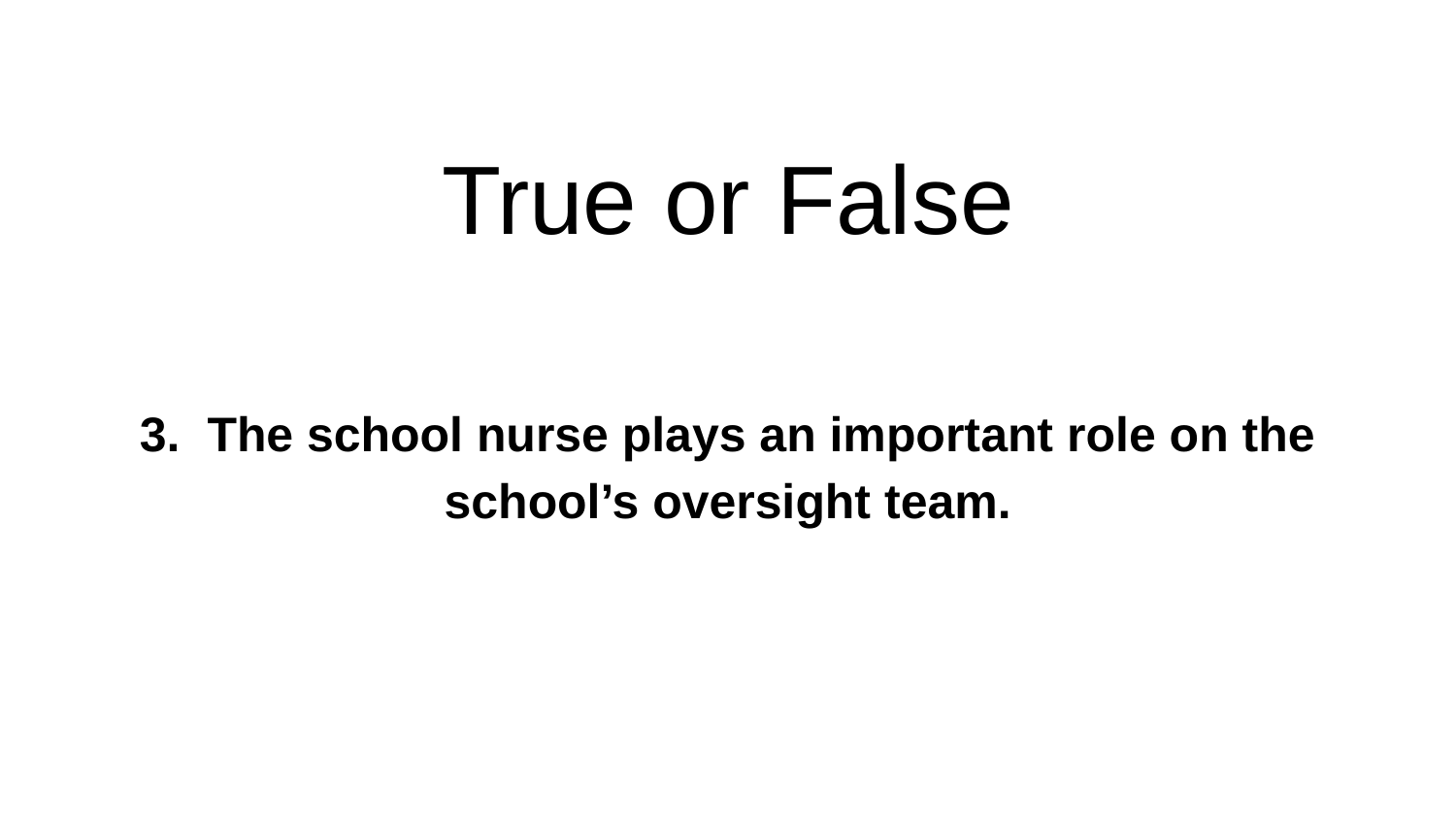

# True or False
3.  The school nurse plays an important role on the school’s oversight team.